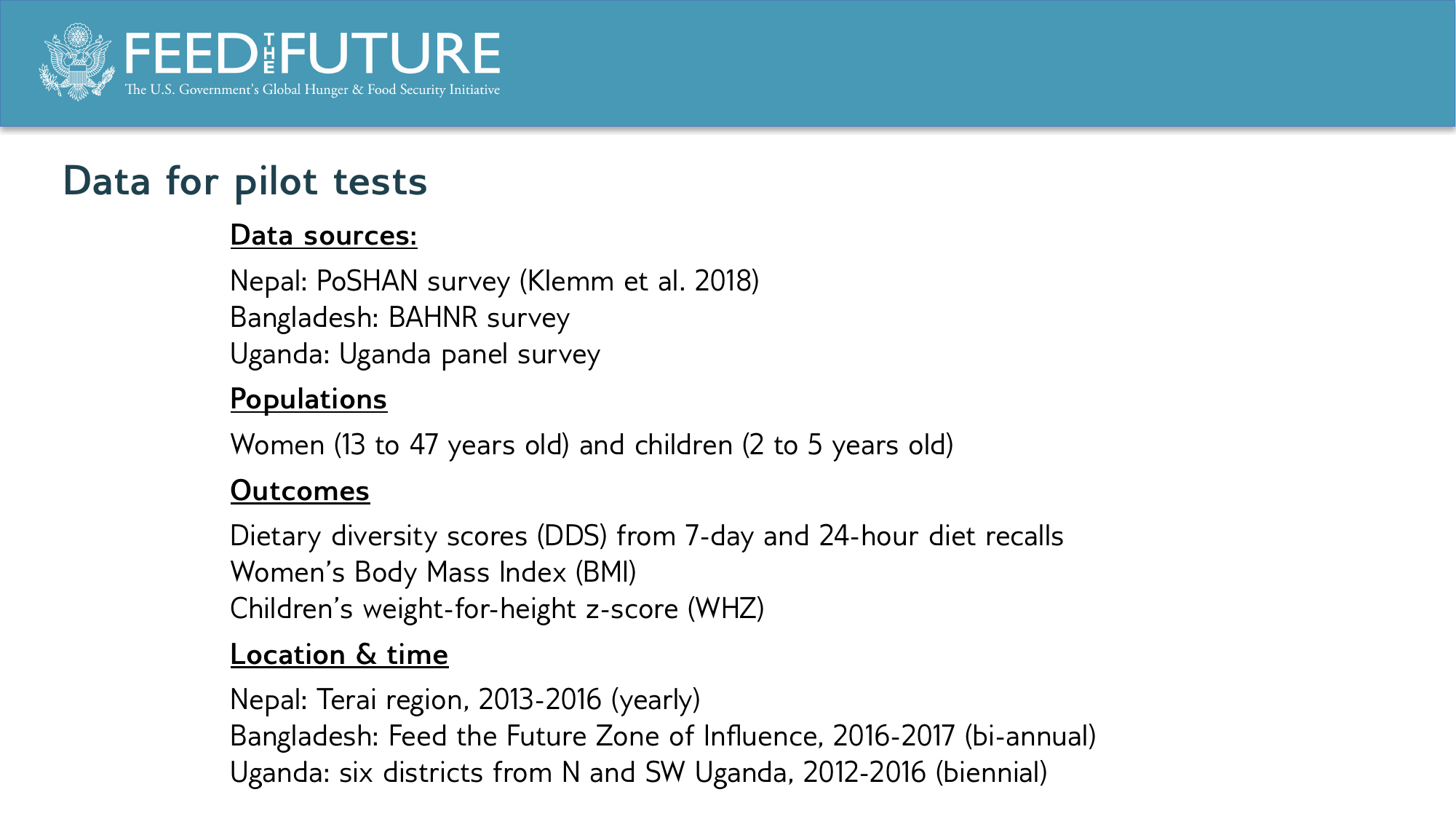

Data for pilot tests
Data sources:
Nepal: PoSHAN survey (Klemm et al. 2018)
Bangladesh: BAHNR survey
Uganda: Uganda panel survey
Populations
Women (13 to 47 years old) and children (2 to 5 years old)
Outcomes
Dietary diversity scores (DDS) from 7-day and 24-hour diet recalls
Women’s Body Mass Index (BMI)
Children’s weight-for-height z-score (WHZ)
Location & time
Nepal: Terai region, 2013-2016 (yearly)
Bangladesh: Feed the Future Zone of Influence, 2016-2017 (bi-annual)
Uganda: six districts from N and SW Uganda, 2012-2016 (biennial)